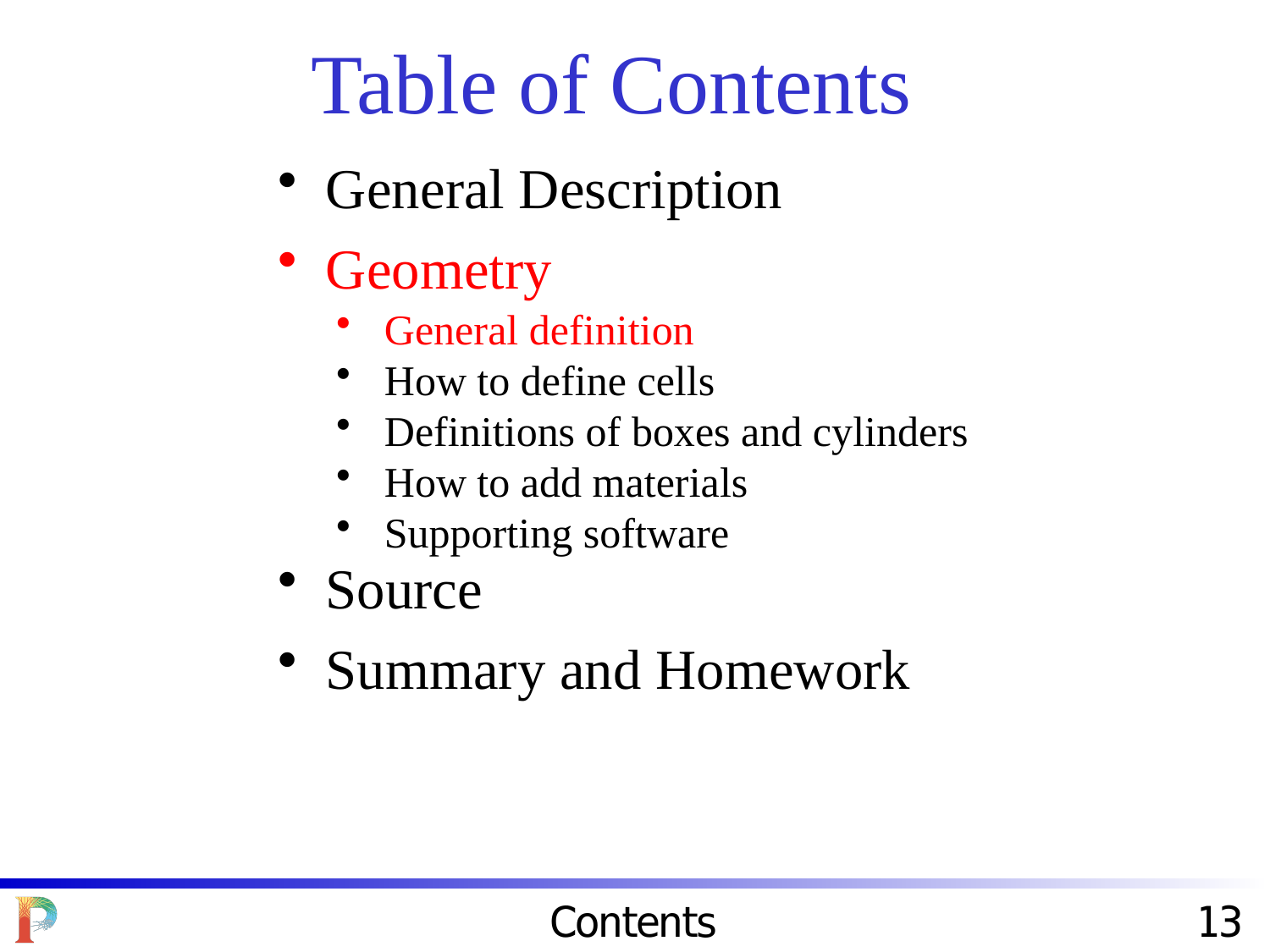

Table of Contents
General Description
Geometry

Source
Summary and Homework
General definition
How to define cells
Definitions of boxes and cylinders
How to add materials
Supporting software
Contents